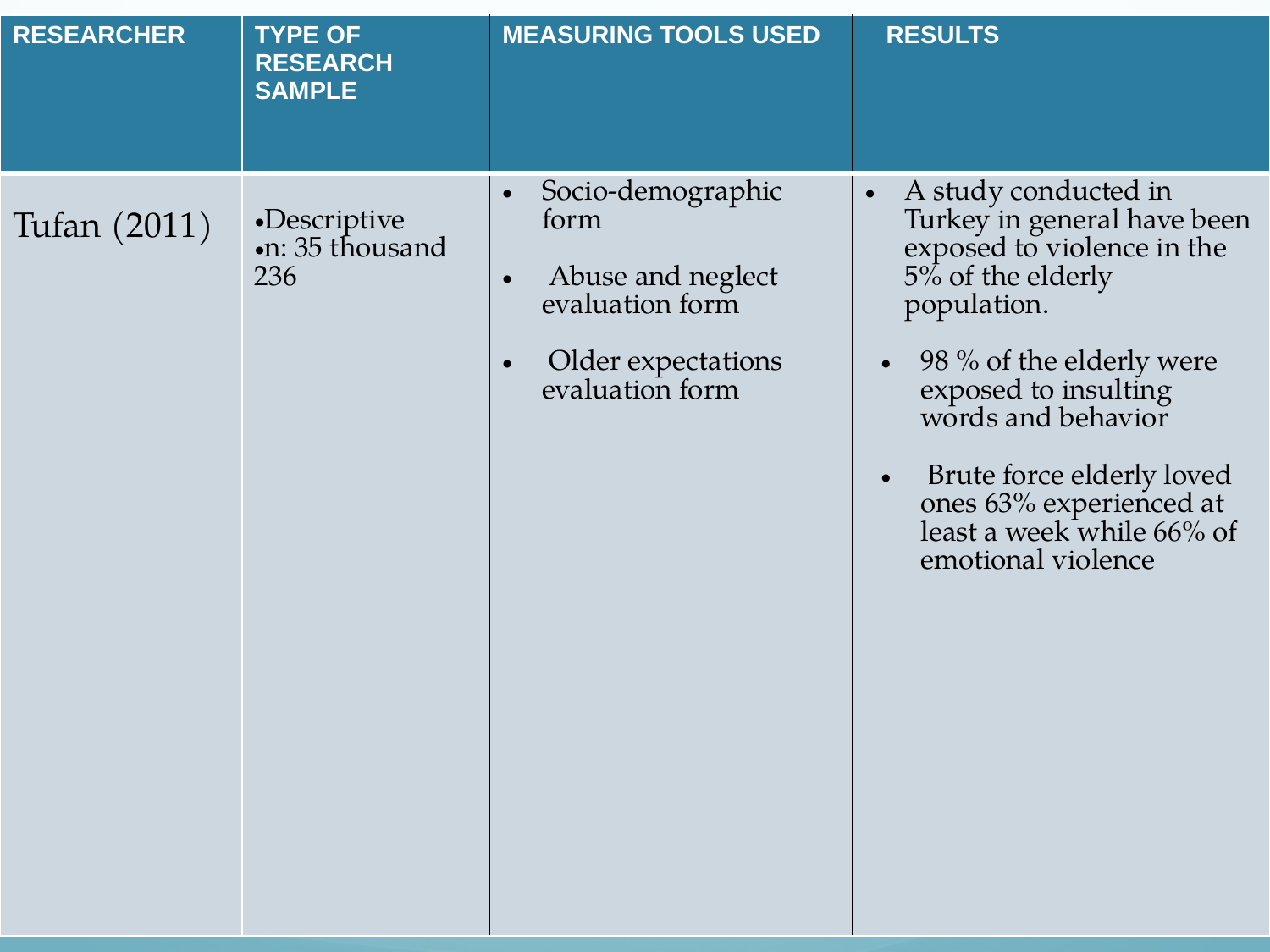

| RESEARCHER | TYPE OF RESEARCH SAMPLE | MEASURING TOOLS USED | RESULTS |
| --- | --- | --- | --- |
| Tufan (2011) | Descriptive n: 35 thousand 236 | Socio-demographic form Abuse and neglect evaluation form   Older expectations evaluation form | A study conducted in Turkey in general have been exposed to violence in the 5% of the elderly population. 98 % of the elderly were exposed to insulting words and behavior Brute force elderly loved ones 63% experienced at least a week while 66% of emotional violence |
#
|  |
| --- |